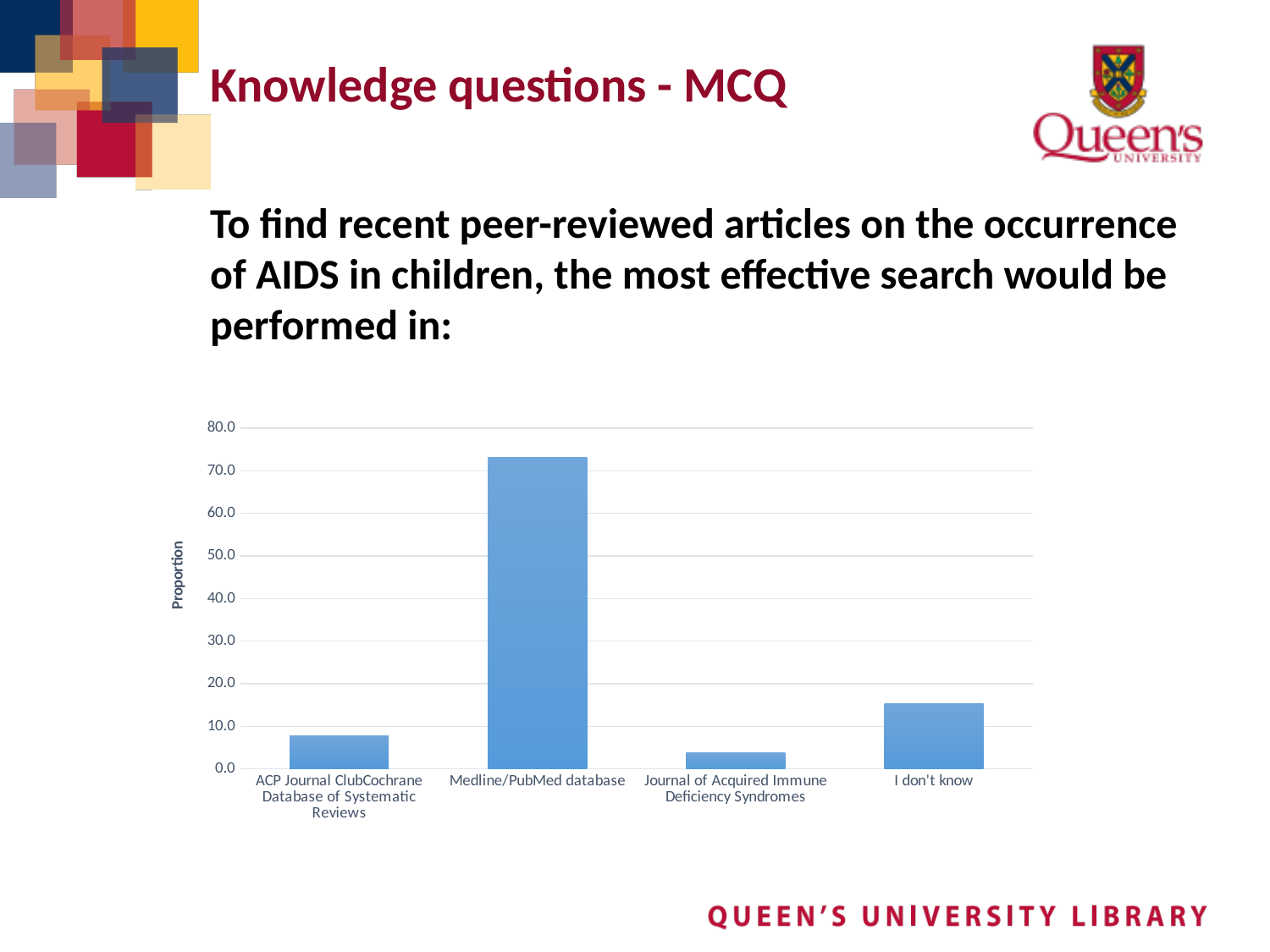

# Knowledge questions - MCQ
To find recent peer-reviewed articles on the occurrence of AIDS in children, the most effective search would be performed in:

### Chart

| Category |  |
|---|---|
| ACP Journal ClubCochrane Database of Systematic Reviews | 7.6923076923076925 |
| Medline/PubMed database | 73.07692307692308 |
| Journal of Acquired Immune Deficiency Syndromes | 3.8461538461538463 |
| I don't know | 15.384615384615385 |